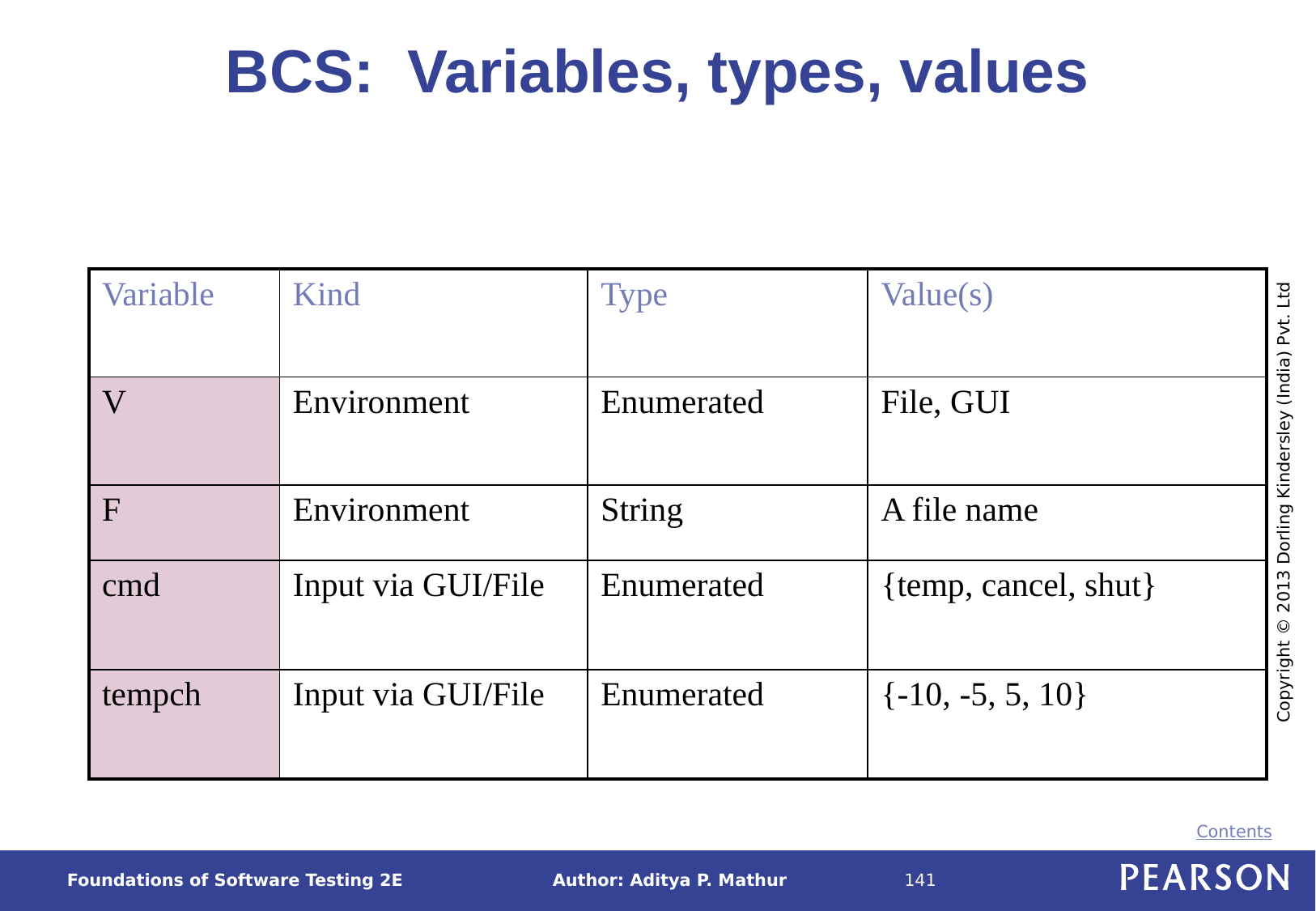

# BCS:  Variables, types, values
| Variable | Kind | Type | Value(s) |
| --- | --- | --- | --- |
| V | Environment | Enumerated | File, GUI |
| F | Environment | String | A file name |
| cmd | Input via GUI/File | Enumerated | {temp, cancel, shut} |
| tempch | Input via GUI/File | Enumerated | {-10, -5, 5, 10} |